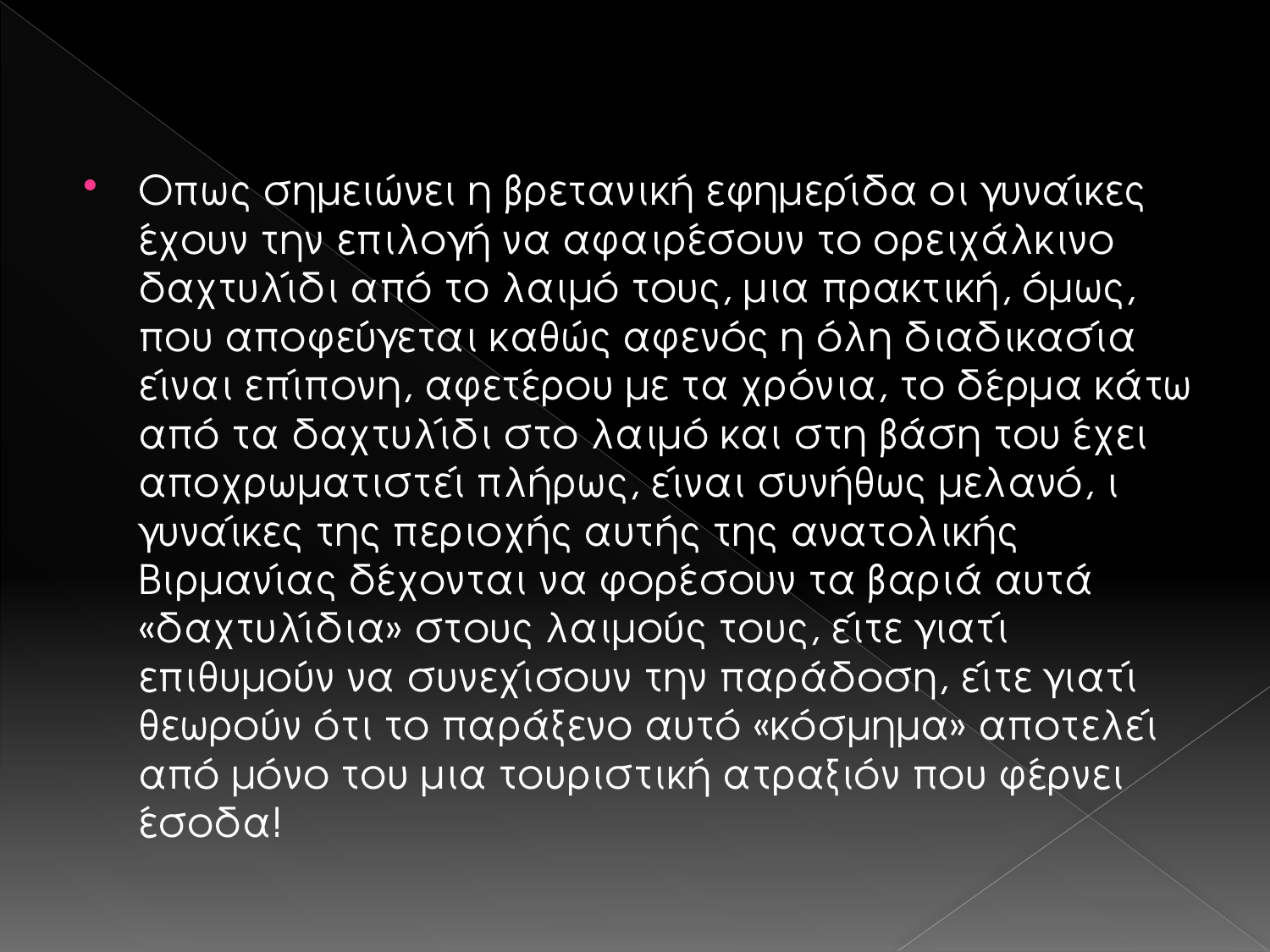

#
Οπως σημειώνει η βρετανική εφημερίδα οι γυναίκες έχουν την επιλογή να αφαιρέσουν το ορειχάλκινο δαχτυλίδι από το λαιμό τους, μια πρακτική, όμως, που αποφεύγεται καθώς αφενός η όλη διαδικασία είναι επίπονη, αφετέρου με τα χρόνια, το δέρμα κάτω από τα δαχτυλίδι στο λαιμό και στη βάση του έχει αποχρωματιστεί πλήρως, είναι συνήθως μελανό, ι γυναίκες της περιοχής αυτής της ανατολικής Βιρμανίας δέχονται να φορέσουν τα βαριά αυτά «δαχτυλίδια» στους λαιμούς τους, είτε γιατί επιθυμούν να συνεχίσουν την παράδοση, είτε γιατί θεωρούν ότι το παράξενο αυτό «κόσμημα» αποτελεί από μόνο του μια τουριστική ατραξιόν που φέρνει έσοδα!